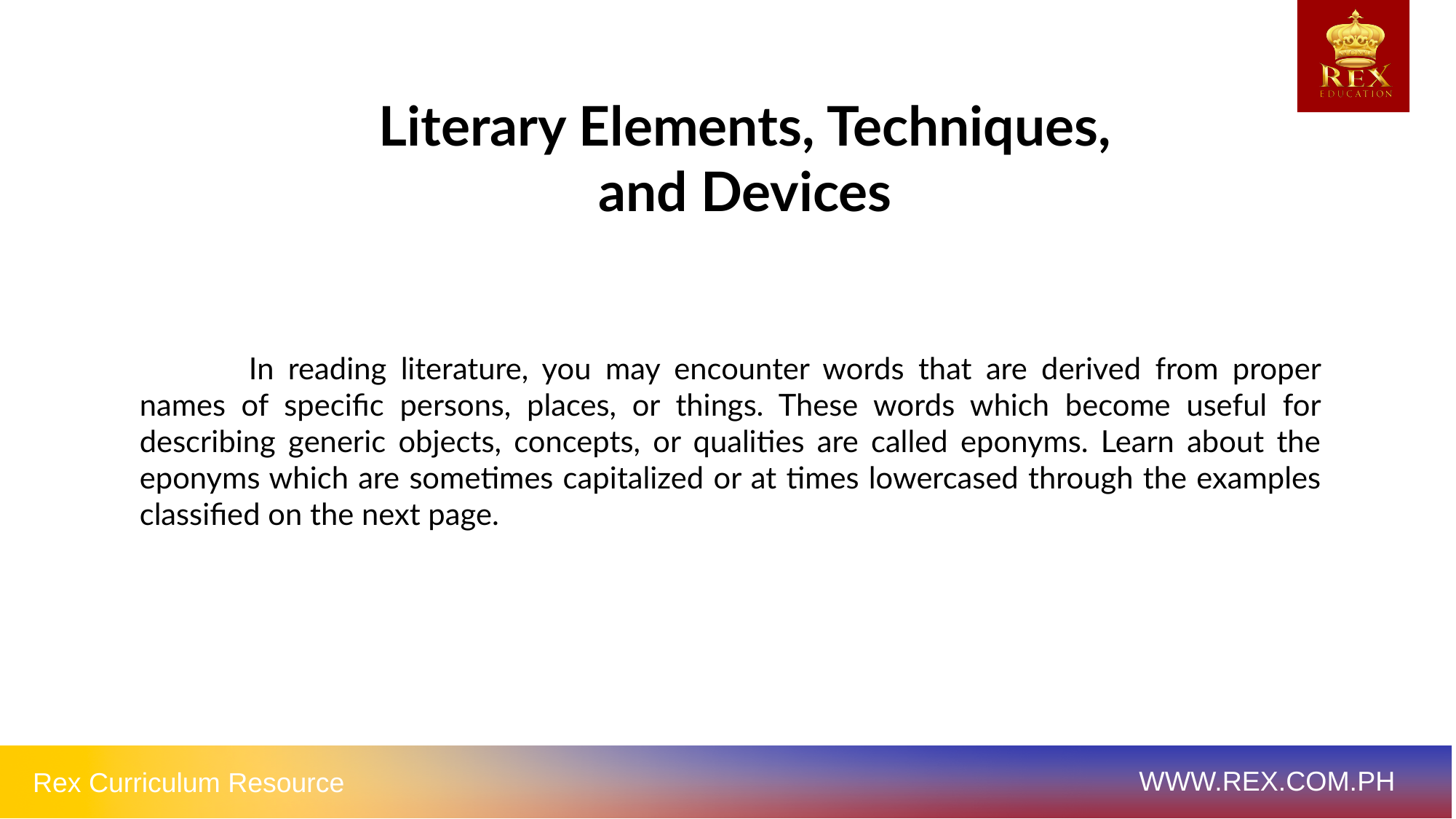

Literary Elements, Techniques, and Devices
	In reading literature, you may encounter words that are derived from proper names of specific persons, places, or things. These words which become useful for describing generic objects, concepts, or qualities are called eponyms. Learn about the eponyms which are sometimes capitalized or at times lowercased through the examples classified on the next page.